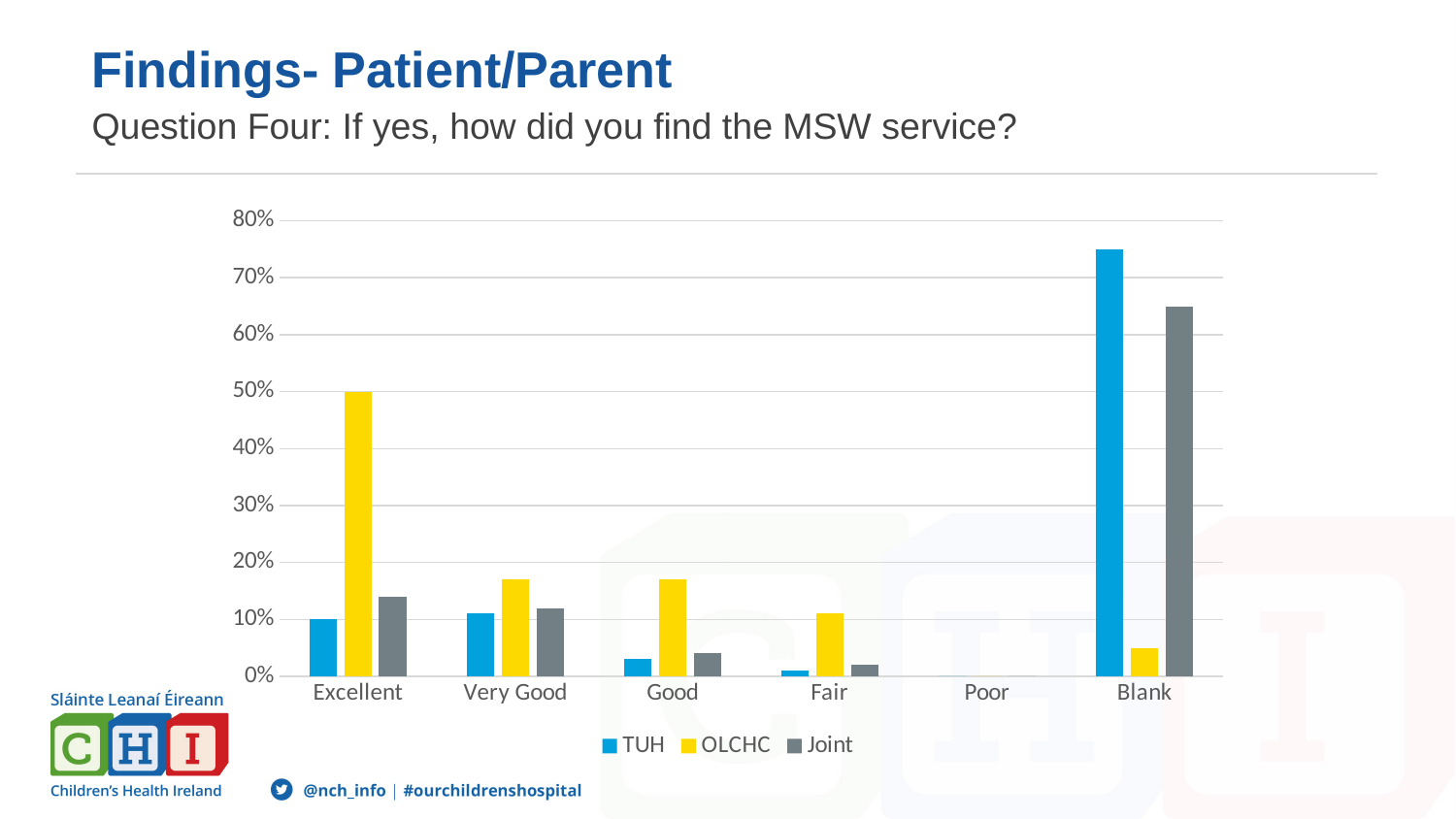

# Findings- Patient/Parent
Question Four: If yes, how did you find the MSW service?

### Chart

| Category | TUH | OLCHC | Joint |
|---|---|---|---|
| Excellent | 0.1 | 0.5 | 0.14 |
| Very Good | 0.11 | 0.17 | 0.12 |
| Good | 0.03 | 0.17 | 0.04 |
| Fair | 0.01 | 0.11 | 0.02 |
| Poor | 0.0 | 0.0 | 0.0 |
| Blank | 0.75 | 0.05 | 0.65 |